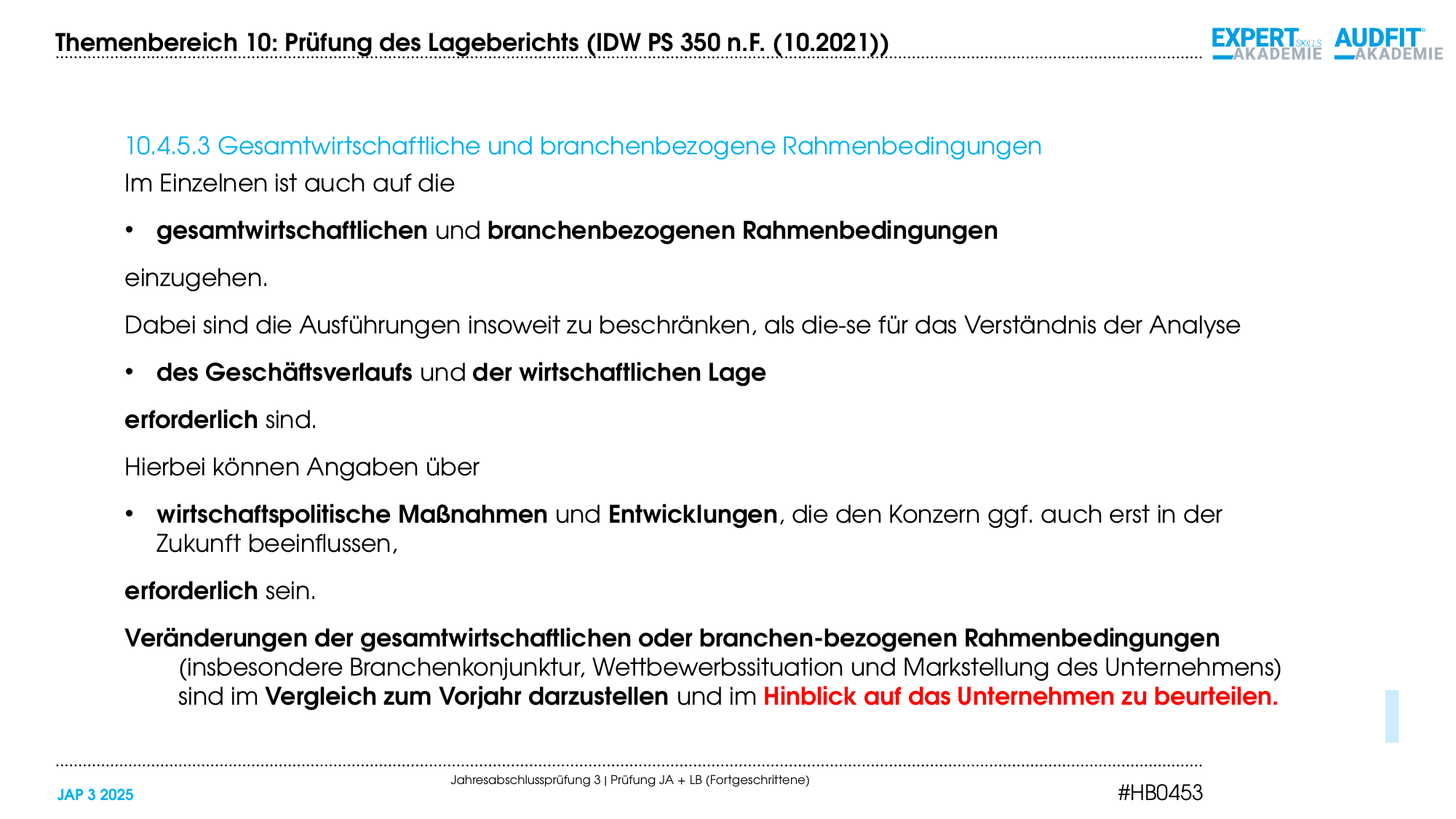

Themenbereich 10: Prüfung des Lageberichts (IDW PS 350 n.F. (10.2021))
10.4.5.3 Gesamtwirtschaftliche und branchenbezogene Rahmenbedingungen
Im Einzelnen ist auch auf die
gesamtwirtschaftlichen und branchenbezogenen Rahmenbedingungen
einzugehen.
Dabei sind die Ausführungen insoweit zu beschränken, als die-se für das Verständnis der Analyse
des Geschäftsverlaufs und der wirtschaftlichen Lage
erforderlich sind.
Hierbei können Angaben über
wirtschaftspolitische Maßnahmen und Entwicklungen, die den Konzern ggf. auch erst in der
Zukunft beeinflussen,
erforderlich sein.
Veränderungen der gesamtwirtschaftlichen oder branchen-bezogenen Rahmenbedingungen
(insbesondere Branchenkonjunktur, Wettbewerbssituation und Markstellung des Unternehmens)
sind im Vergleich zum Vorjahr darzustellen und im Hinblick auf das Unternehmen zu beurteilen.
05/2025